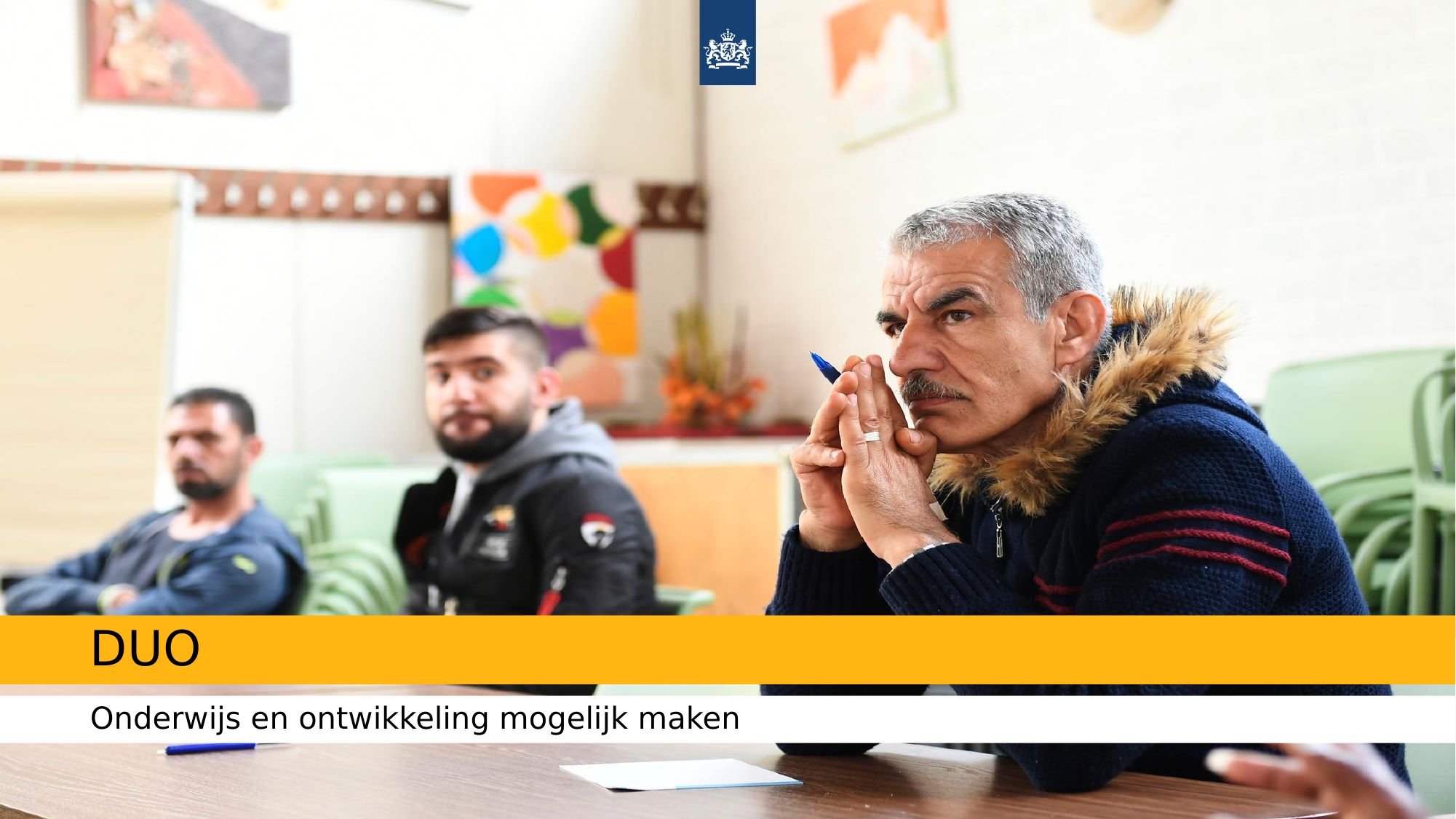

# DUO
Onderwijs en ontwikkeling mogelijk maken